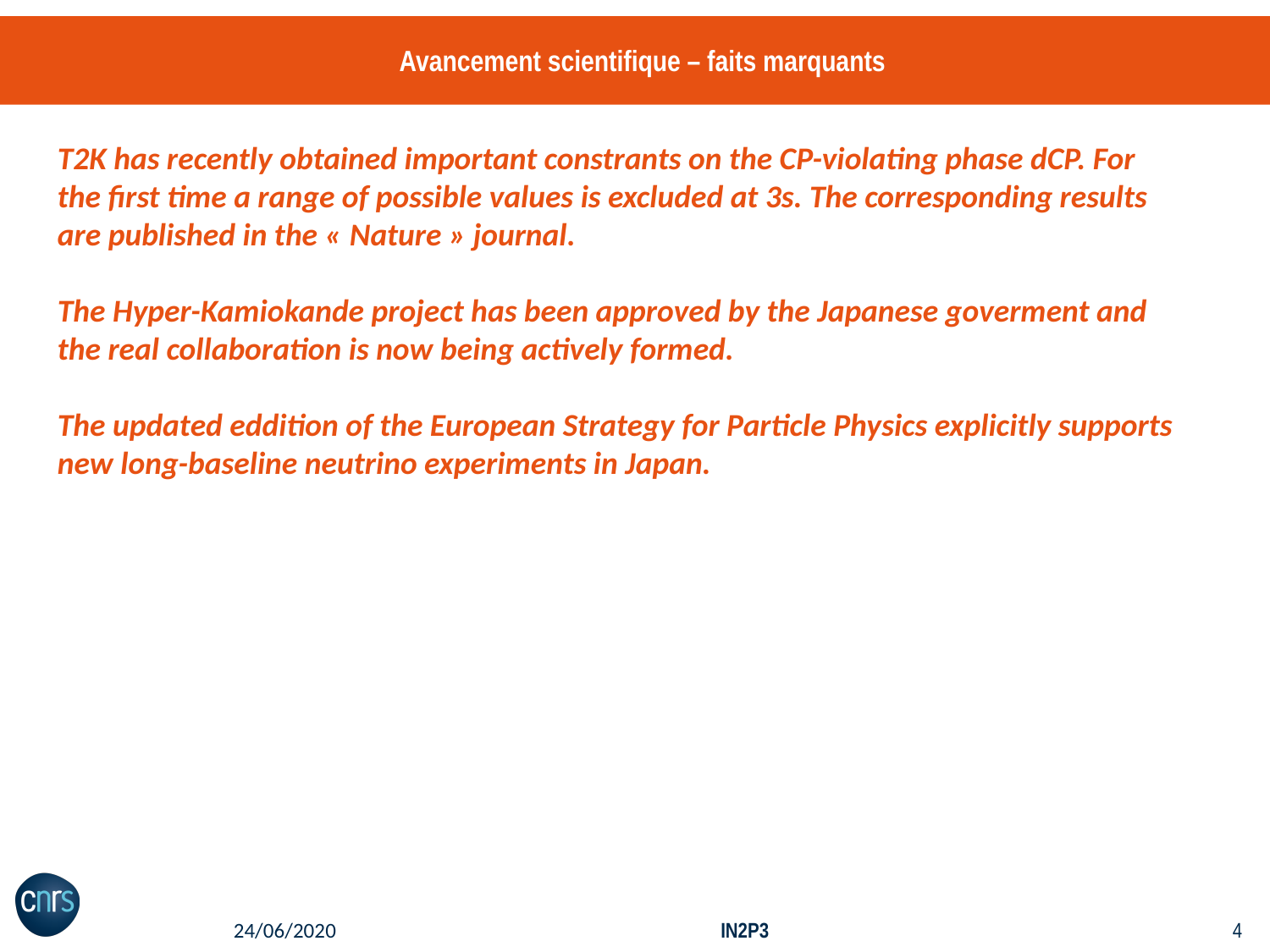

# Avancement scientifique – faits marquants
T2K has recently obtained important constrants on the CP-violating phase dCP. For the first time a range of possible values is excluded at 3s. The corresponding results are published in the « Nature » journal.

The Hyper-Kamiokande project has been approved by the Japanese goverment and the real collaboration is now being actively formed.

The updated eddition of the European Strategy for Particle Physics explicitly supports new long-baseline neutrino experiments in Japan.

24/06/2020
IN2P3
4